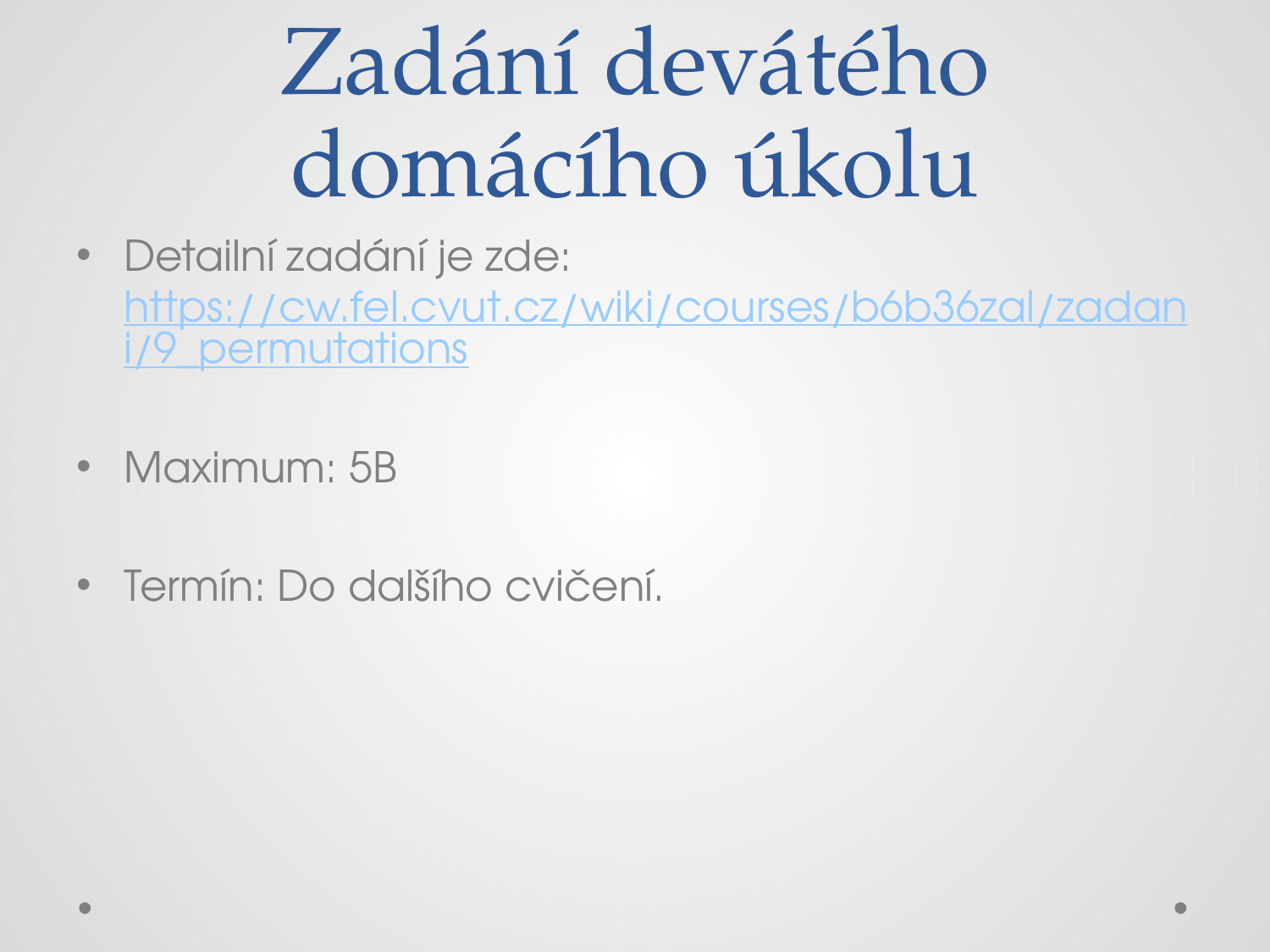

# Zadání devátého domácího úkolu
Detailní zadání je zde: https://cw.fel.cvut.cz/wiki/courses/b6b36zal/zadani/9_permutations

Maximum: 5B

Termín: Do dalšího cvičení.